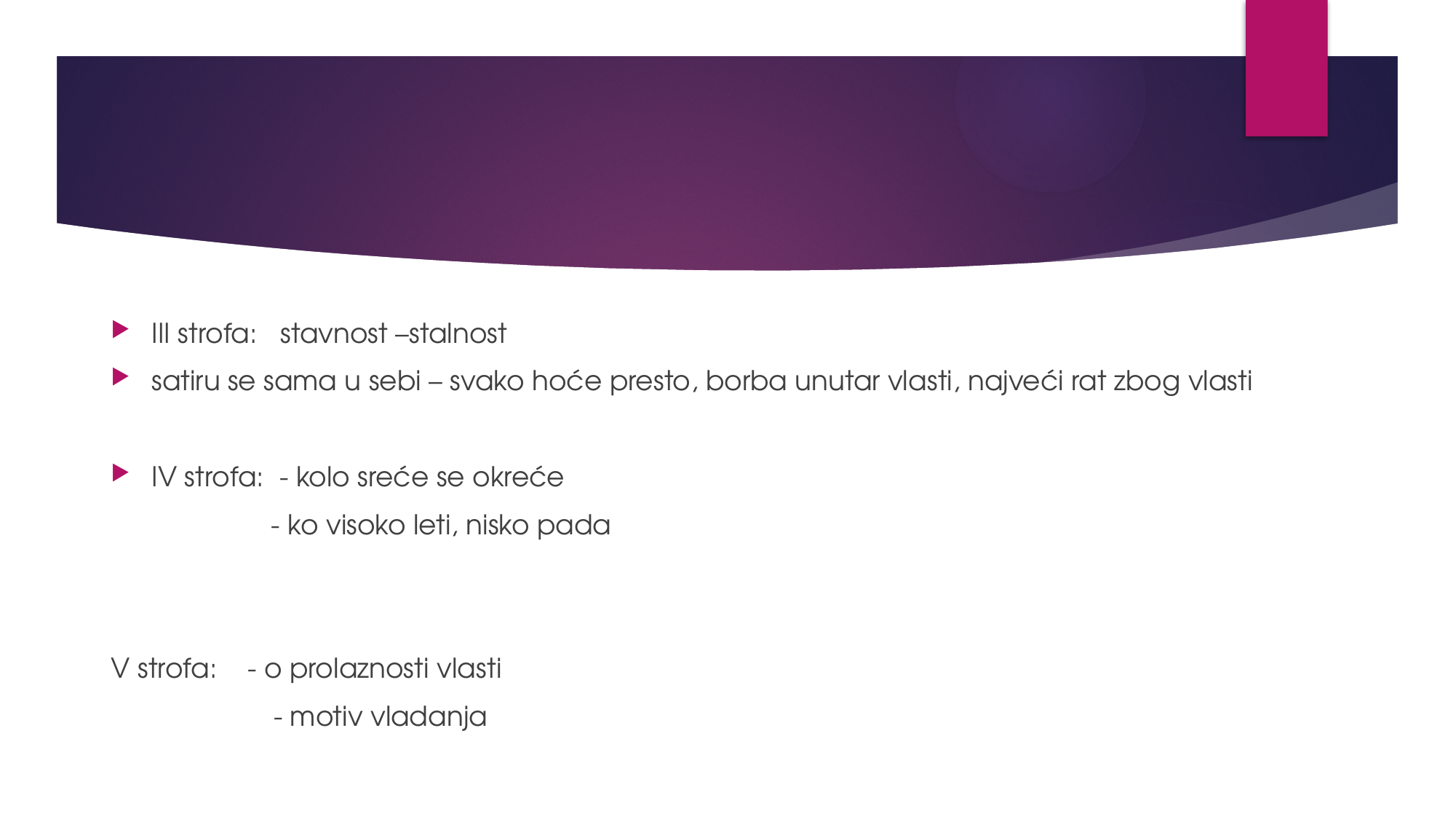

III strofa:   stavnost –stalnost
satiru se sama u sebi – svako hoće presto, borba unutar vlasti, najveći rat zbog vlasti

IV strofa:  - kolo sreće se okreće
                     - ko visoko leti, nisko pada

V strofa:    - o prolaznosti vlasti
	       - motiv vladanja